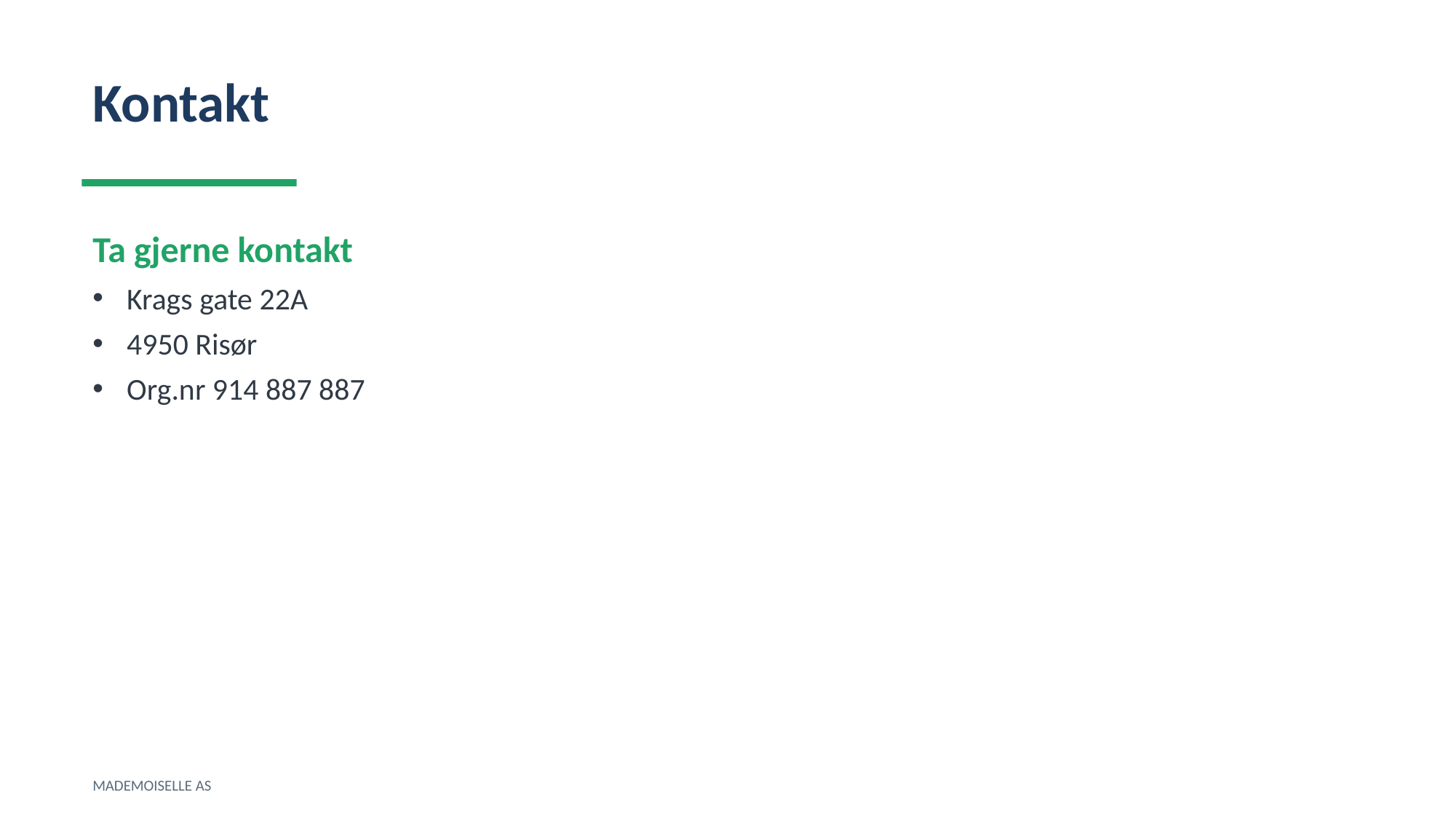

Kontakt

Ta gjerne kontakt
Krags gate 22A
4950 Risør
Org.nr 914 887 887
MADEMOISELLE AS